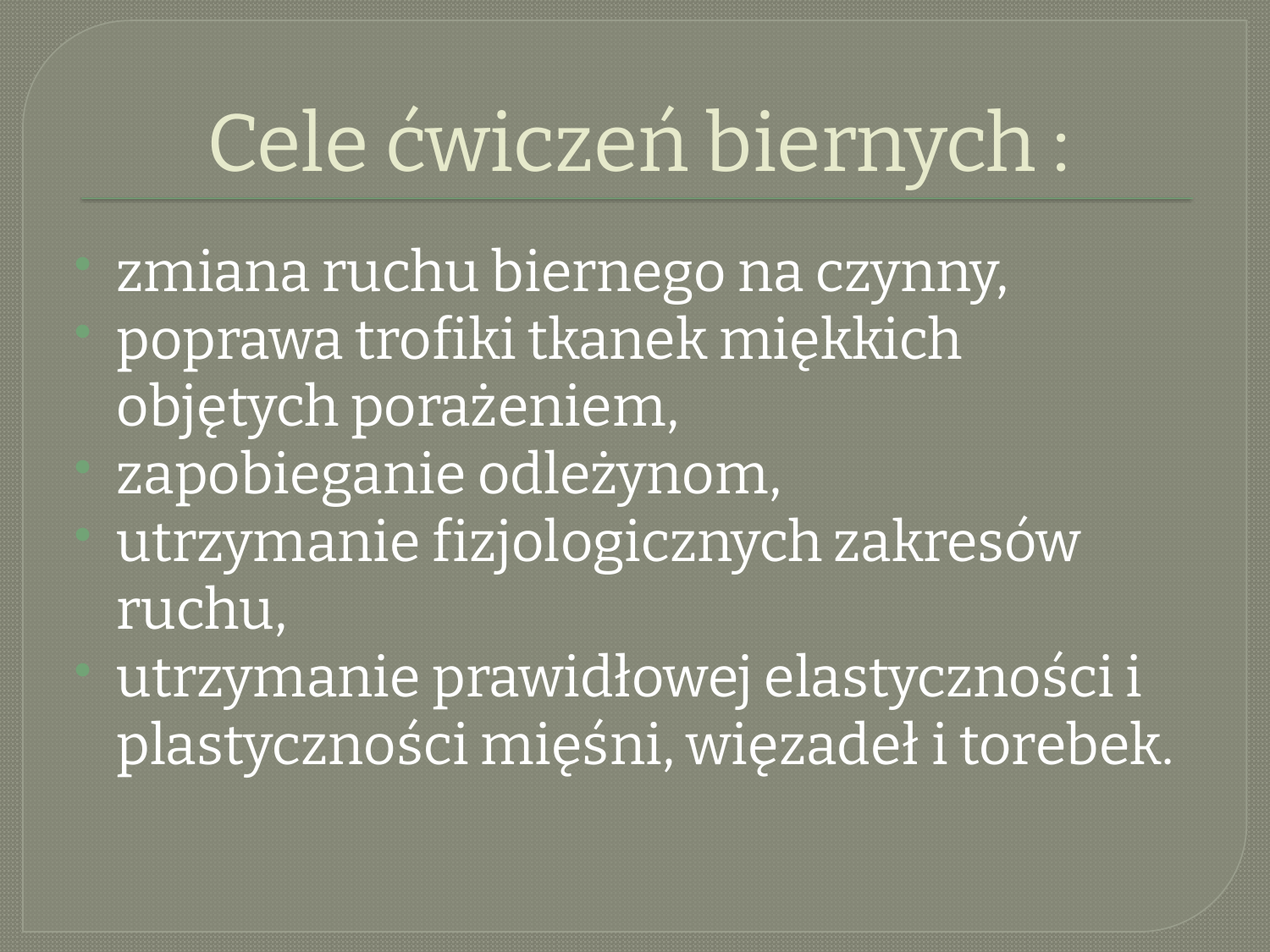

# Cele ćwiczeń biernych :
zmiana ruchu biernego na czynny,
poprawa trofiki tkanek miękkich objętych porażeniem,
zapobieganie odleżynom,
utrzymanie fizjologicznych zakresów ruchu,
utrzymanie prawidłowej elastyczności i plastyczności mięśni, więzadeł i torebek.